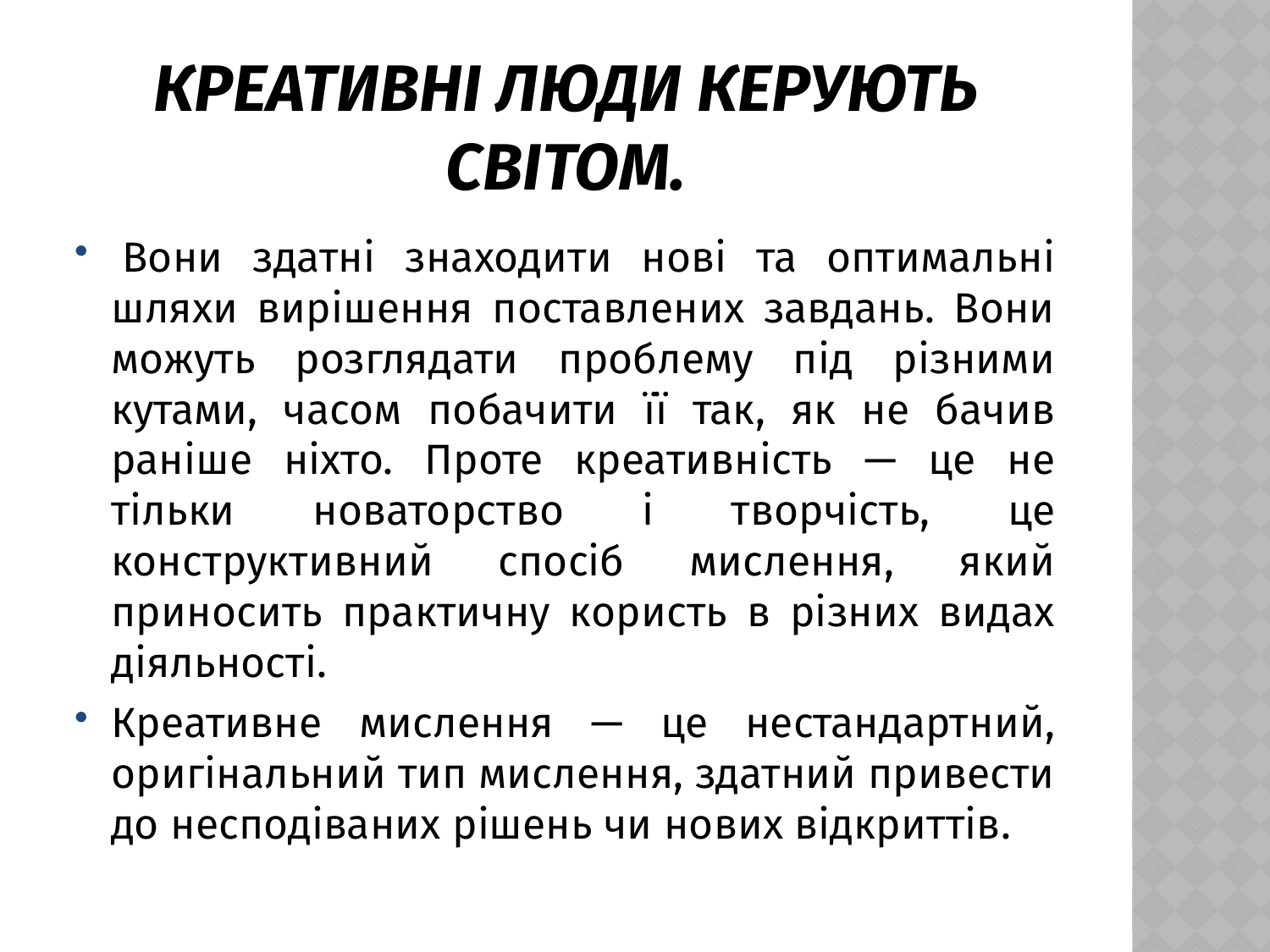

# Креативні люди керують світом.
 Вони здатні знаходити нові та оптимальні шляхи вирішення поставлених завдань. Вони можуть розглядати проблему під різними кутами, часом побачити її так, як не бачив раніше ніхто. Проте креативність — це не тільки новаторство і творчість, це конструктивний спосіб мислення, який приносить практичну користь в різних видах діяльності.
Креативне мислення — це нестандартний, оригінальний тип мислення, здатний привести до несподіваних рішень чи нових відкриттів.